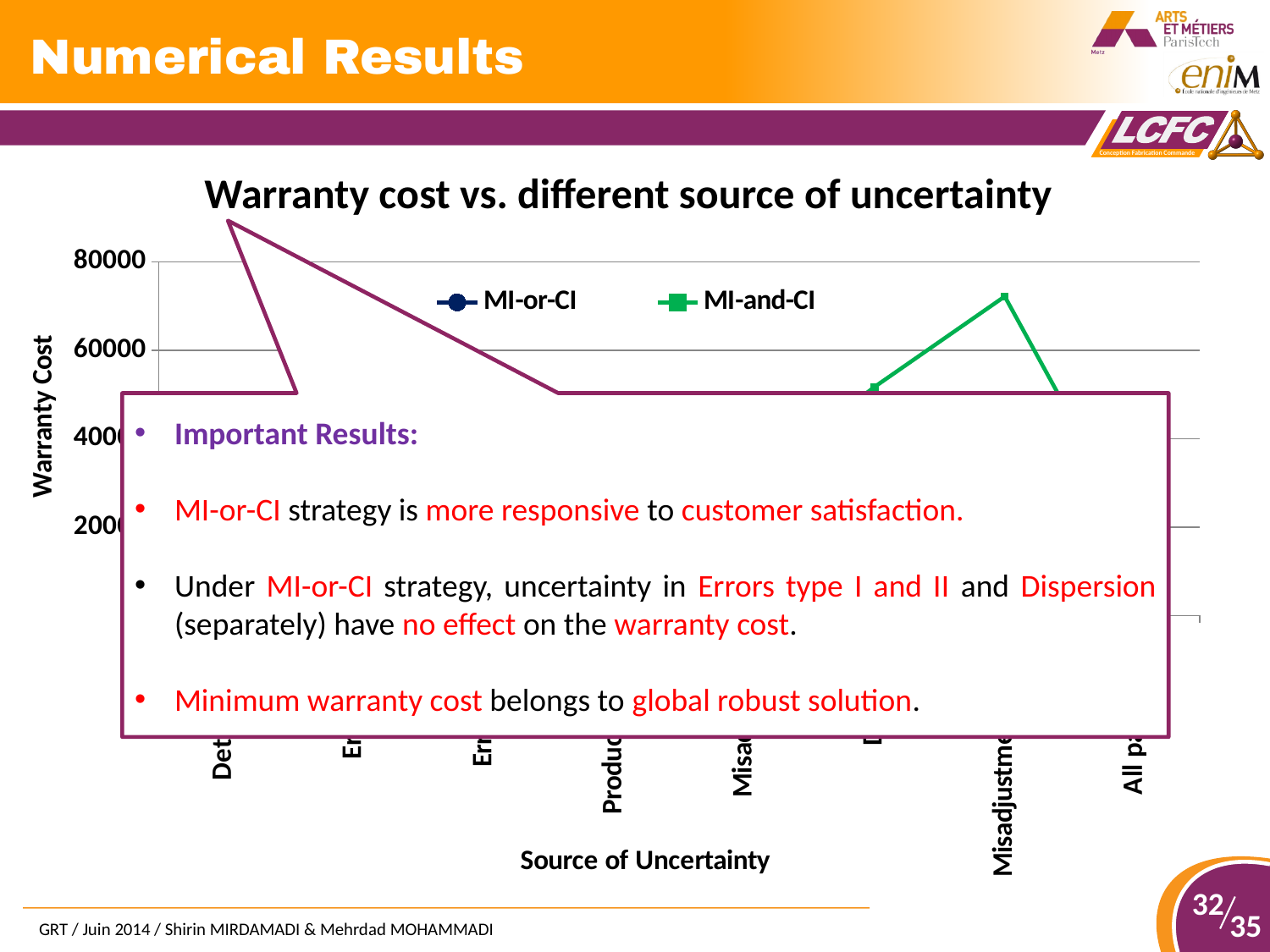

# Numerical Results
Warranty cost vs. different source of uncertainty

### Chart

| Category | MI-or-CI | MI-and-CI |
|---|---|---|
| Deterministic | 24200.0 | 38720.0 |
| Error Type I | 24200.0 | 51700.0 |
| Error Type II | 24200.0 | 40260.0 |
| Production Time | 24200.0 | 41320.0 |
| Misadjustment | 1760.0 | 29260.0 |
| Dispersion | 24200.0 | 51700.0 |
| Misadjustment & Dispersion | 3080.0 | 72160.0 |
| All parameters | 1760.0 | 18480.0 |
Important Results:

MI-or-CI strategy is more responsive to customer satisfaction.

Under MI-or-CI strategy, uncertainty in Errors type I and II and Dispersion (separately) have no effect on the warranty cost.

Minimum warranty cost belongs to global robust solution.